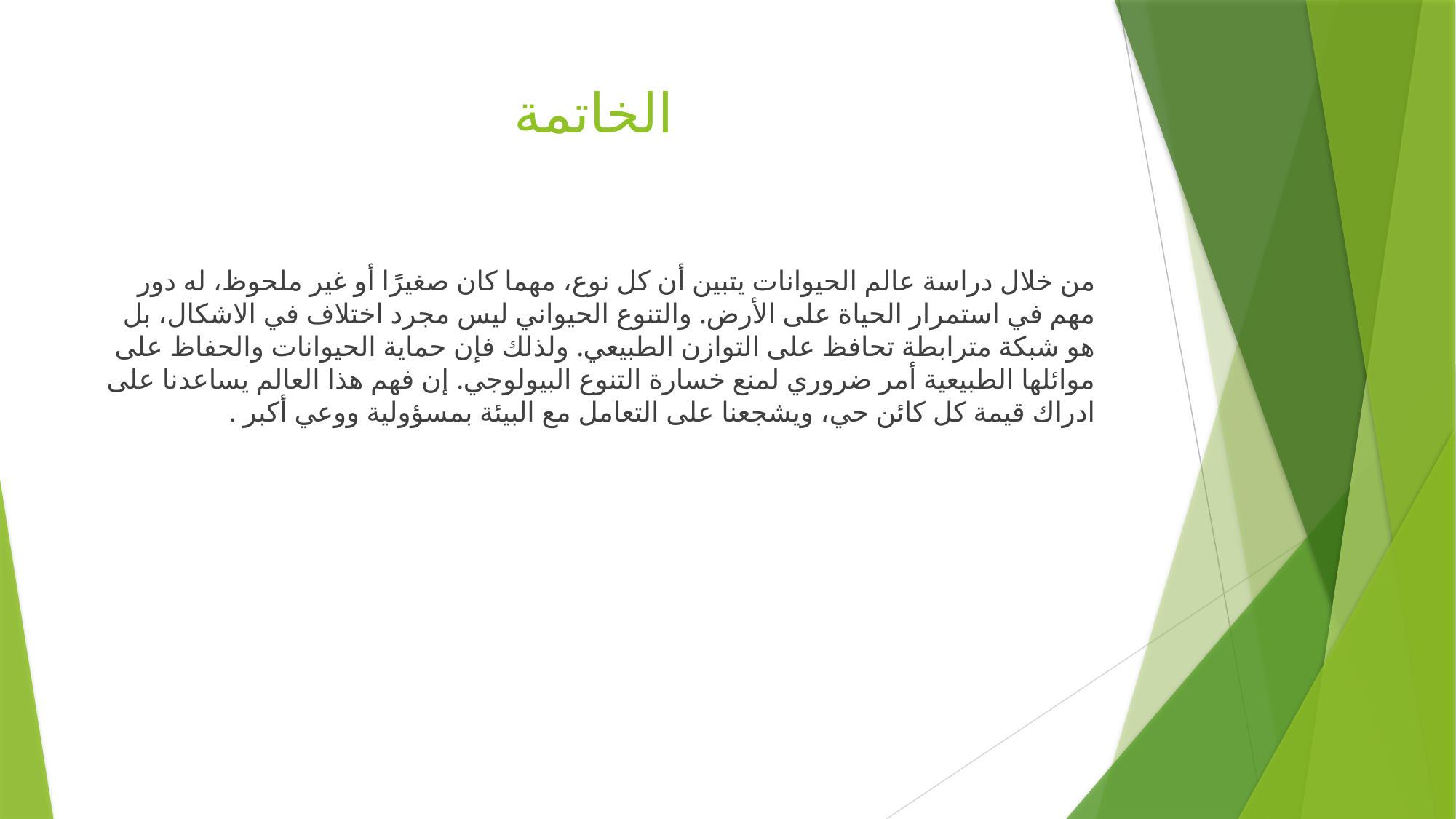

# الخاتمة
من خلال دراسة عالم الحيوانات يتبين أن كل نوع، مهما كان صغيرًا أو غير ملحوظ، له دور مهم في استمرار الحياة على الأرض. والتنوع الحيواني ليس مجرد اختلاف في الاشكال، بل هو شبكة مترابطة تحافظ على التوازن الطبيعي. ولذلك فإن حماية الحيوانات والحفاظ على موائلها الطبيعية أمر ضروري لمنع خسارة التنوع البيولوجي. إن فهم هذا العالم يساعدنا على ادراك قيمة كل كائن حي، ويشجعنا على التعامل مع البيئة بمسؤولية ووعي أكبر .